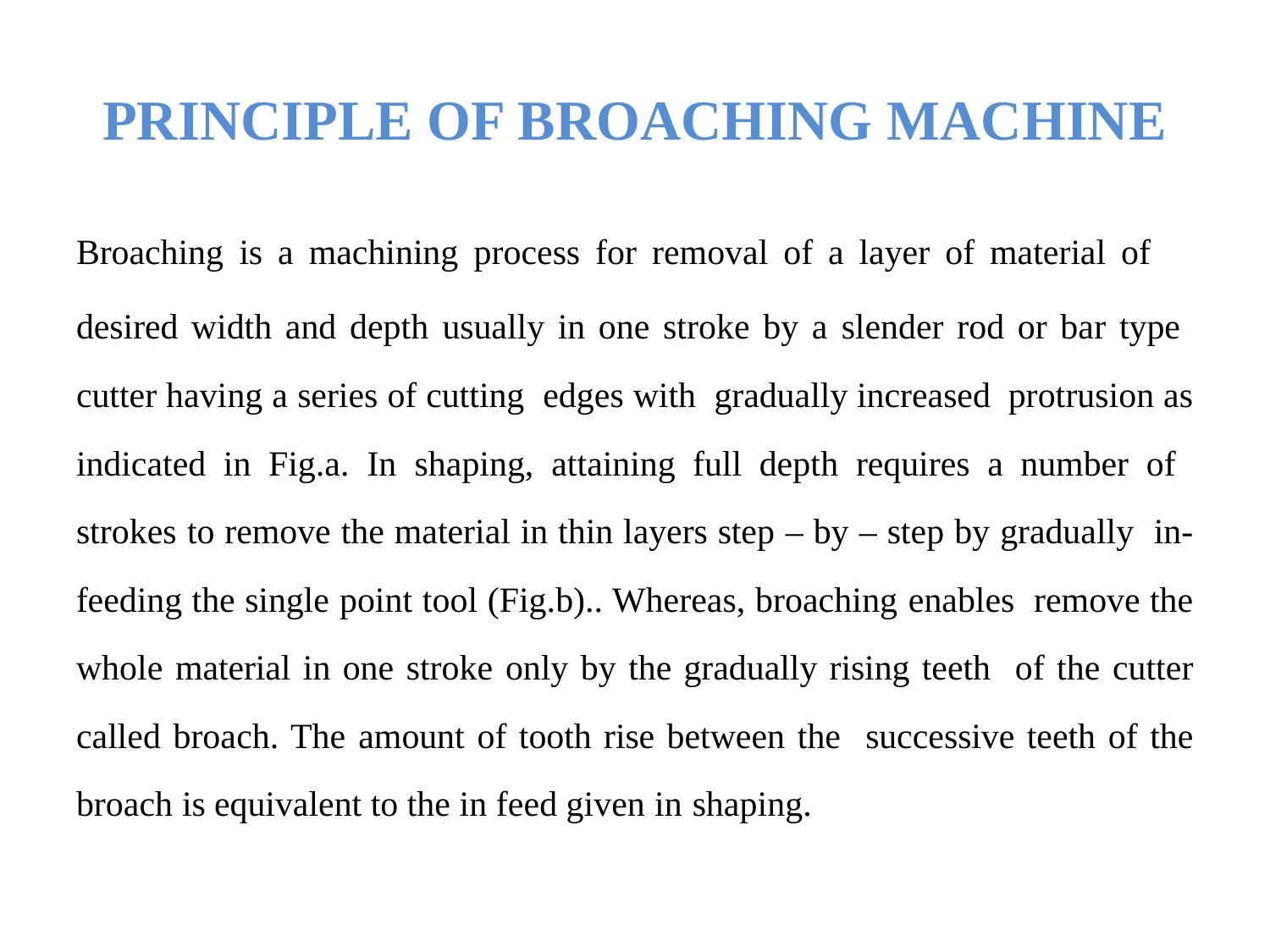

# PRINCIPLE OF BROACHING MACHINE
Broaching is a machining process for removal of a layer of material of
desired width and depth usually in one stroke by a slender rod or bar type  cutter having a series of cutting  edges with gradually increased protrusion as indicated in Fig.a. In shaping, attaining full depth requires a number of  strokes to remove the material in thin layers step – by – step by gradually  in-feeding the single point tool (Fig.b).. Whereas, broaching enables  remove the whole material in one stroke only by the gradually rising teeth  of the cutter called broach. The amount of tooth rise between the  successive teeth of the broach is equivalent to the in feed given in shaping.